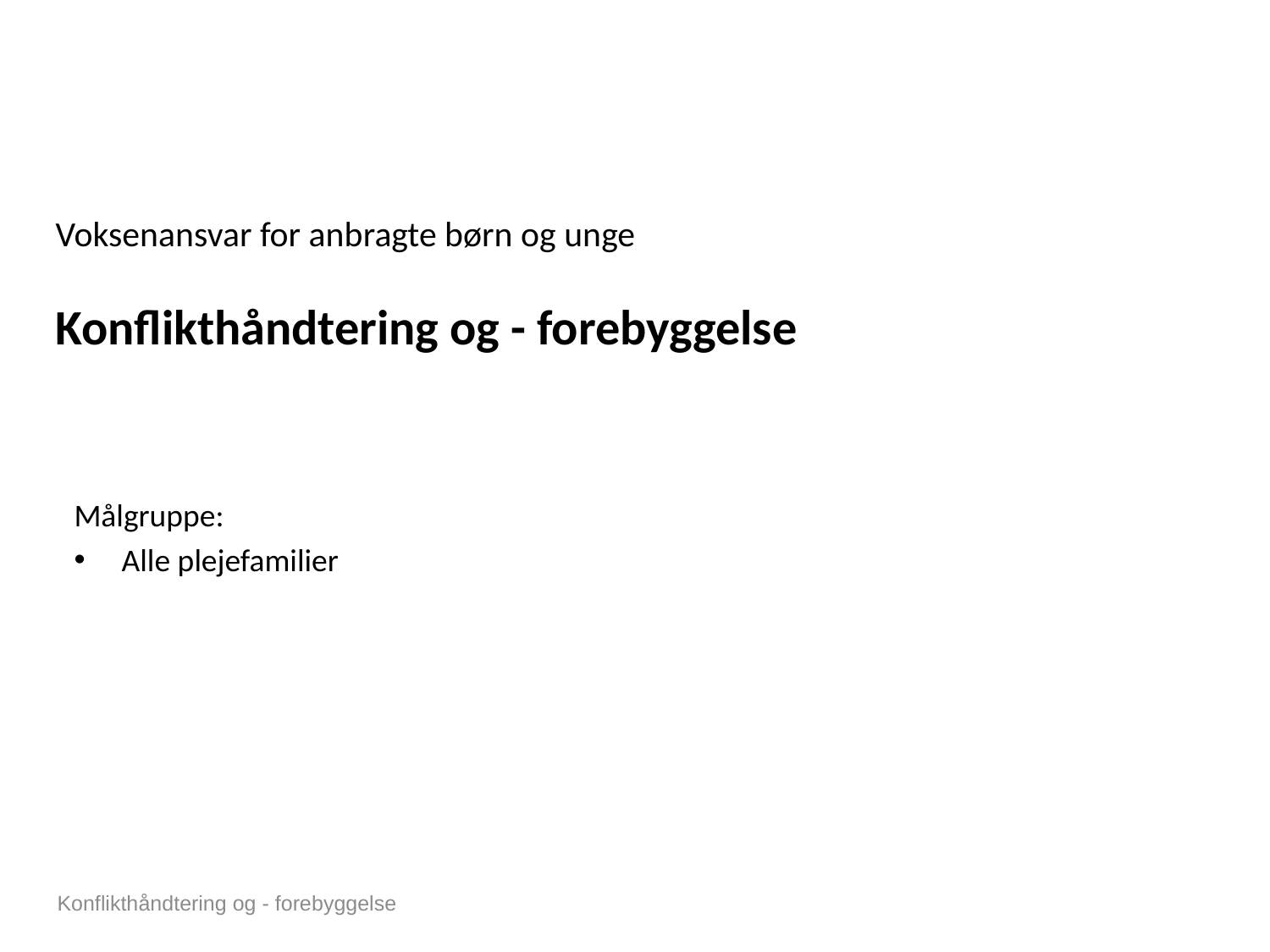

Voksenansvar for anbragte børn og unge
Konflikthåndtering og - forebyggelse
Målgruppe:
Alle plejefamilier
Konflikthåndtering og - forebyggelse